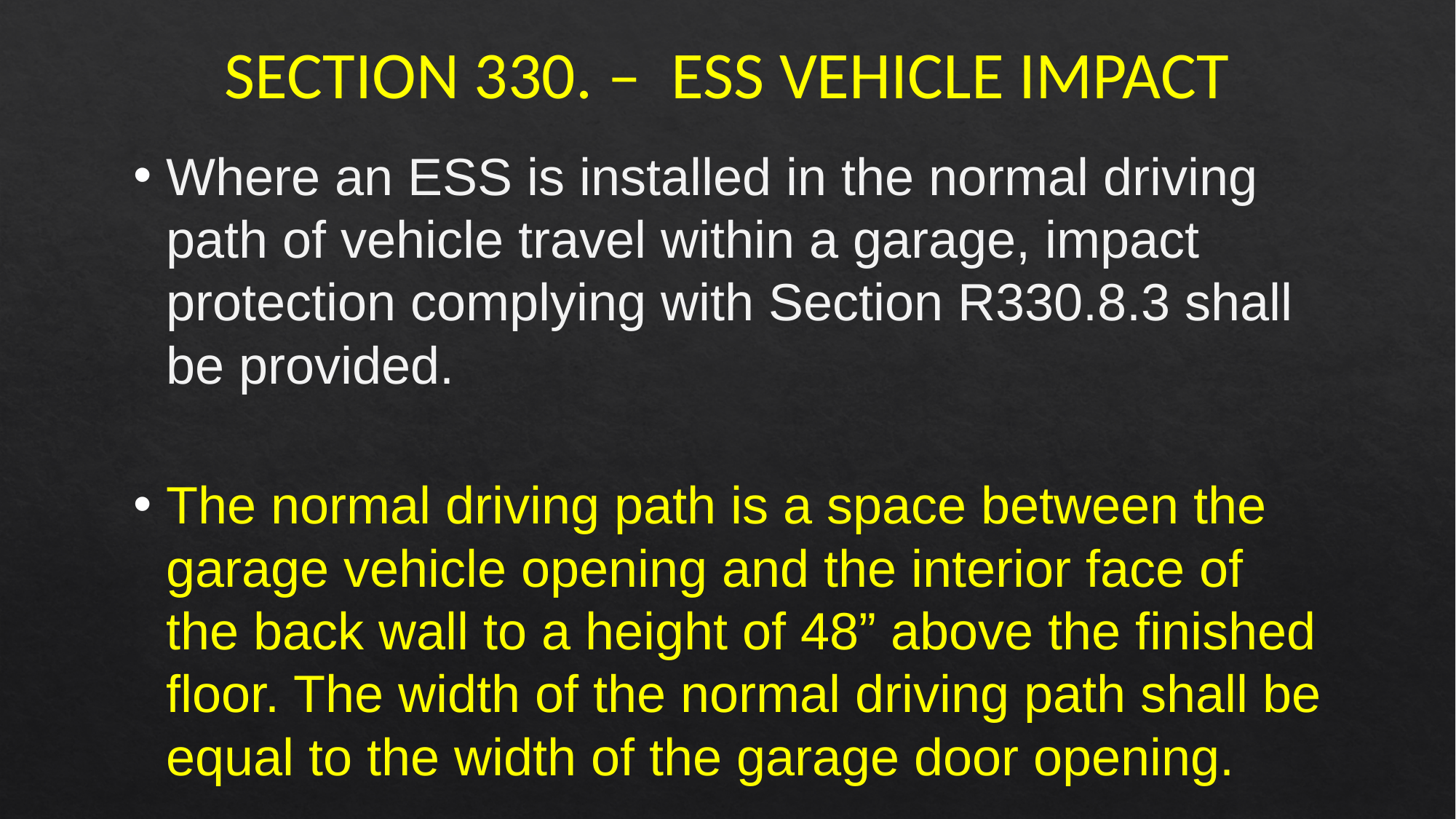

Section 330. –  ESS Vehicle Impact
Where an ESS is installed in the normal driving path of vehicle travel within a garage, impact protection complying with Section R330.8.3 shall be provided.
The normal driving path is a space between the garage vehicle opening and the interior face of the back wall to a height of 48” above the finished floor. The width of the normal driving path shall be equal to the width of the garage door opening.